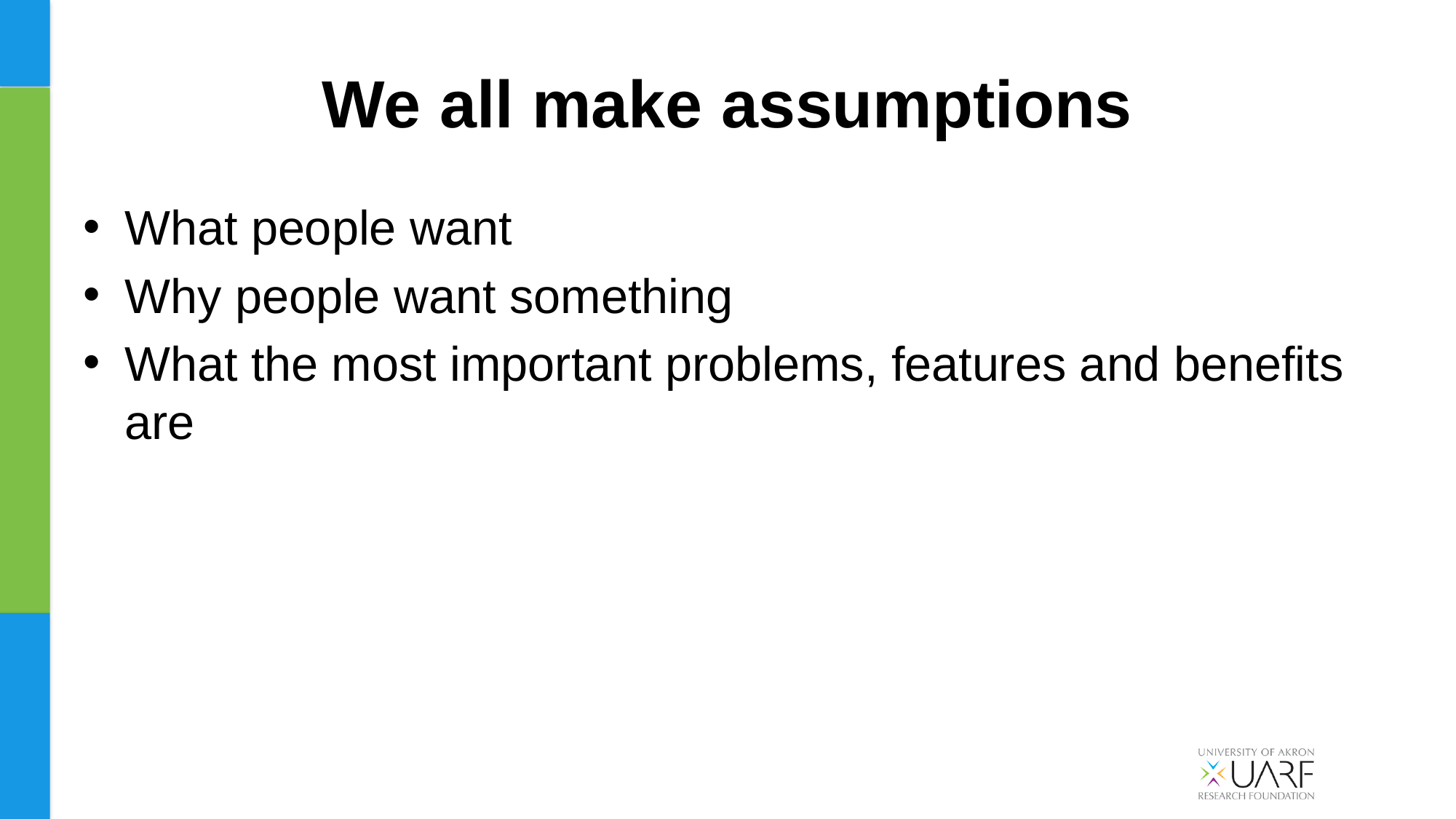

# We all make assumptions
What people want
Why people want something
What the most important problems, features and benefits are